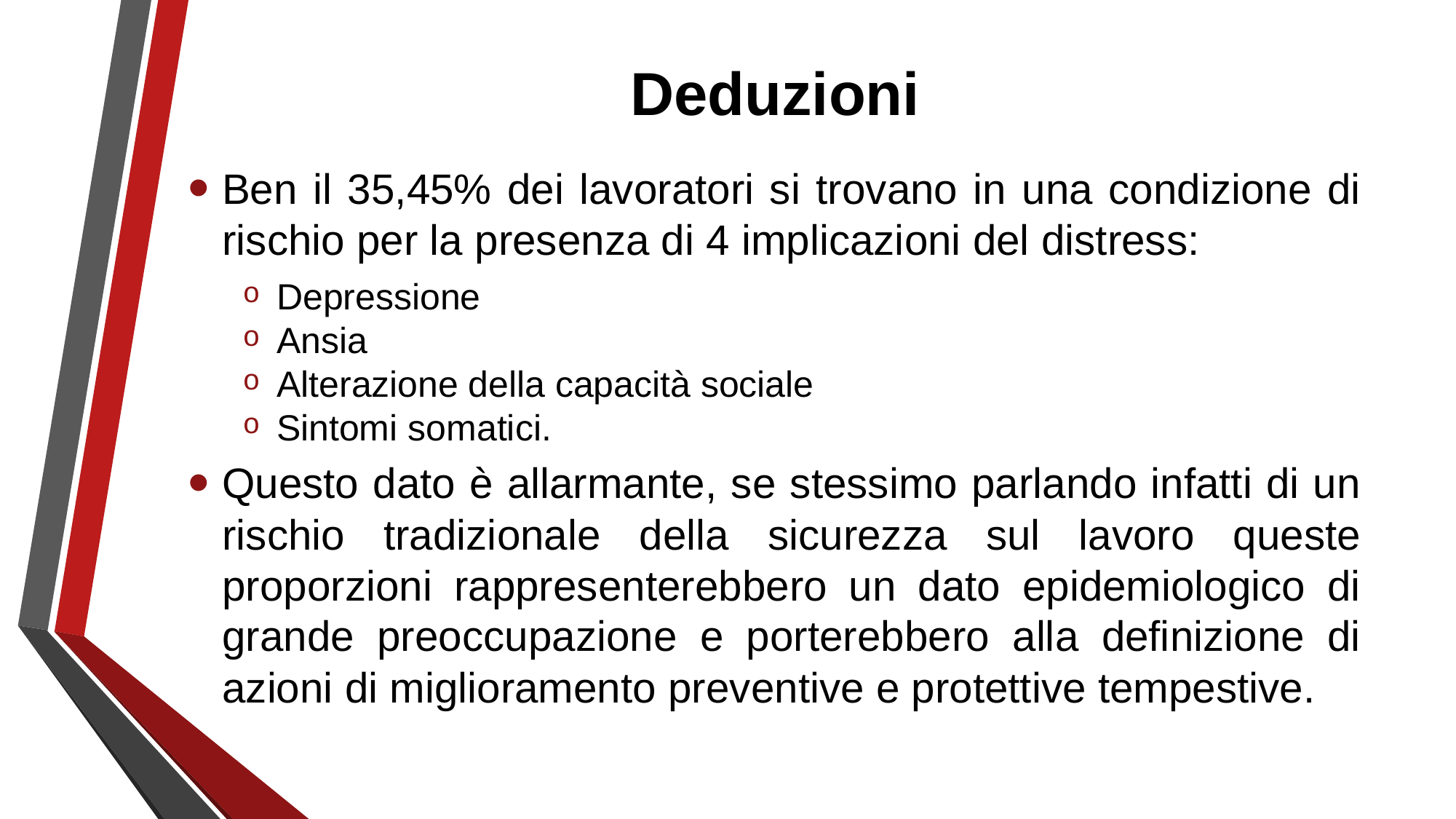

# Deduzioni
Ben il 35,45% dei lavoratori si trovano in una condizione di rischio per la presenza di 4 implicazioni del distress:
Depressione
Ansia
Alterazione della capacità sociale
Sintomi somatici.
Questo dato è allarmante, se stessimo parlando infatti di un rischio tradizionale della sicurezza sul lavoro queste proporzioni rappresenterebbero un dato epidemiologico di grande preoccupazione e porterebbero alla definizione di azioni di miglioramento preventive e protettive tempestive.